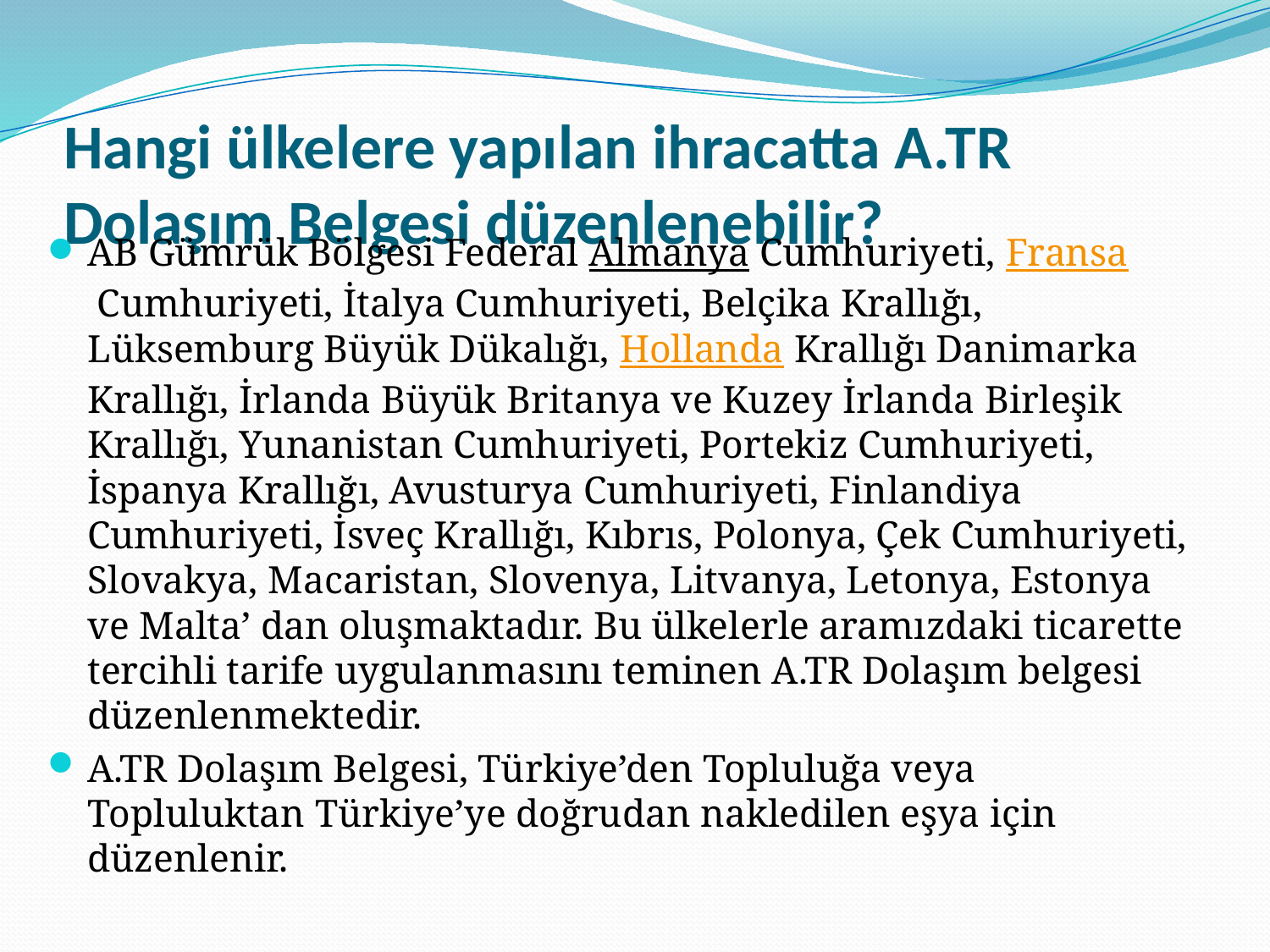

# Hangi ülkelere yapılan ihracatta A.TR Dolaşım Belgesi düzenlenebilir?
AB Gümrük Bölgesi Federal Almanya Cumhuriyeti, Fransa Cumhuriyeti, İtalya Cumhuriyeti, Belçika Krallığı, Lüksemburg Büyük Dükalığı, Hollanda Krallığı Danimarka Krallığı, İrlanda Büyük Britanya ve Kuzey İrlanda Birleşik Krallığı, Yunanistan Cumhuriyeti, Portekiz Cumhuriyeti, İspanya Krallığı, Avusturya Cumhuriyeti, Finlandiya Cumhuriyeti, İsveç Krallığı, Kıbrıs, Polonya, Çek Cumhuriyeti, Slovakya, Macaristan, Slovenya, Litvanya, Letonya, Estonya ve Malta’ dan oluşmaktadır. Bu ülkelerle aramızdaki ticarette tercihli tarife uygulanmasını teminen A.TR Dolaşım belgesi düzenlenmektedir.
A.TR Dolaşım Belgesi, Türkiye’den Topluluğa veya Topluluktan Türkiye’ye doğrudan nakledilen eşya için düzenlenir.